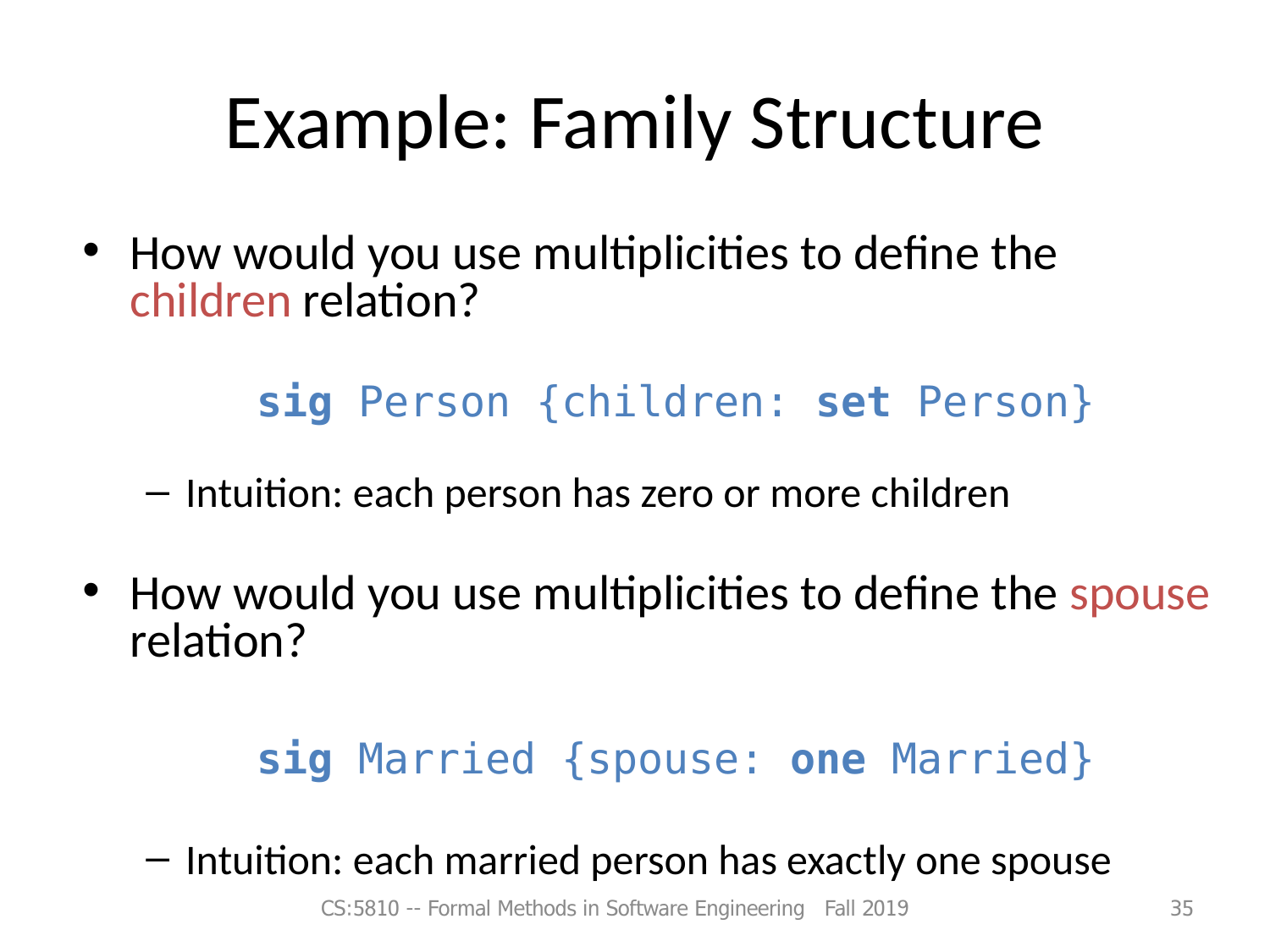

Example: Family Structure
How would you use multiplicities to define the children relation?

		sig Person {children: set Person}

Intuition: each person has zero or more children

How would you use multiplicities to define the spouse relation?

		sig Married {spouse: one Married}

Intuition: each married person has exactly one spouse
CS:5810 -- Formal Methods in Software Engineering   Fall 2019
35